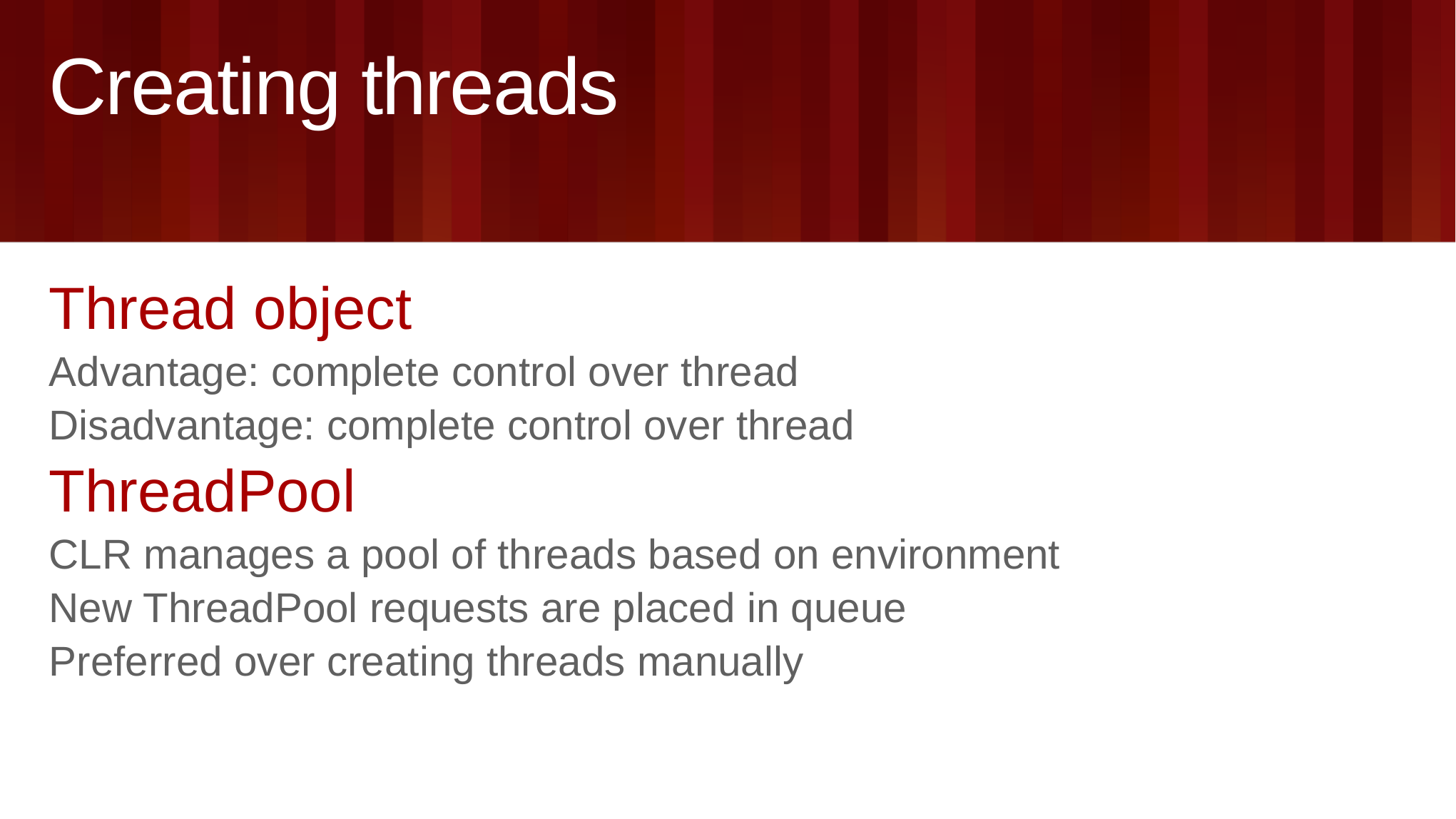

# Creating threads
Thread object
Advantage: complete control over thread
Disadvantage: complete control over thread
ThreadPool
CLR manages a pool of threads based on environment
New ThreadPool requests are placed in queue
Preferred over creating threads manually